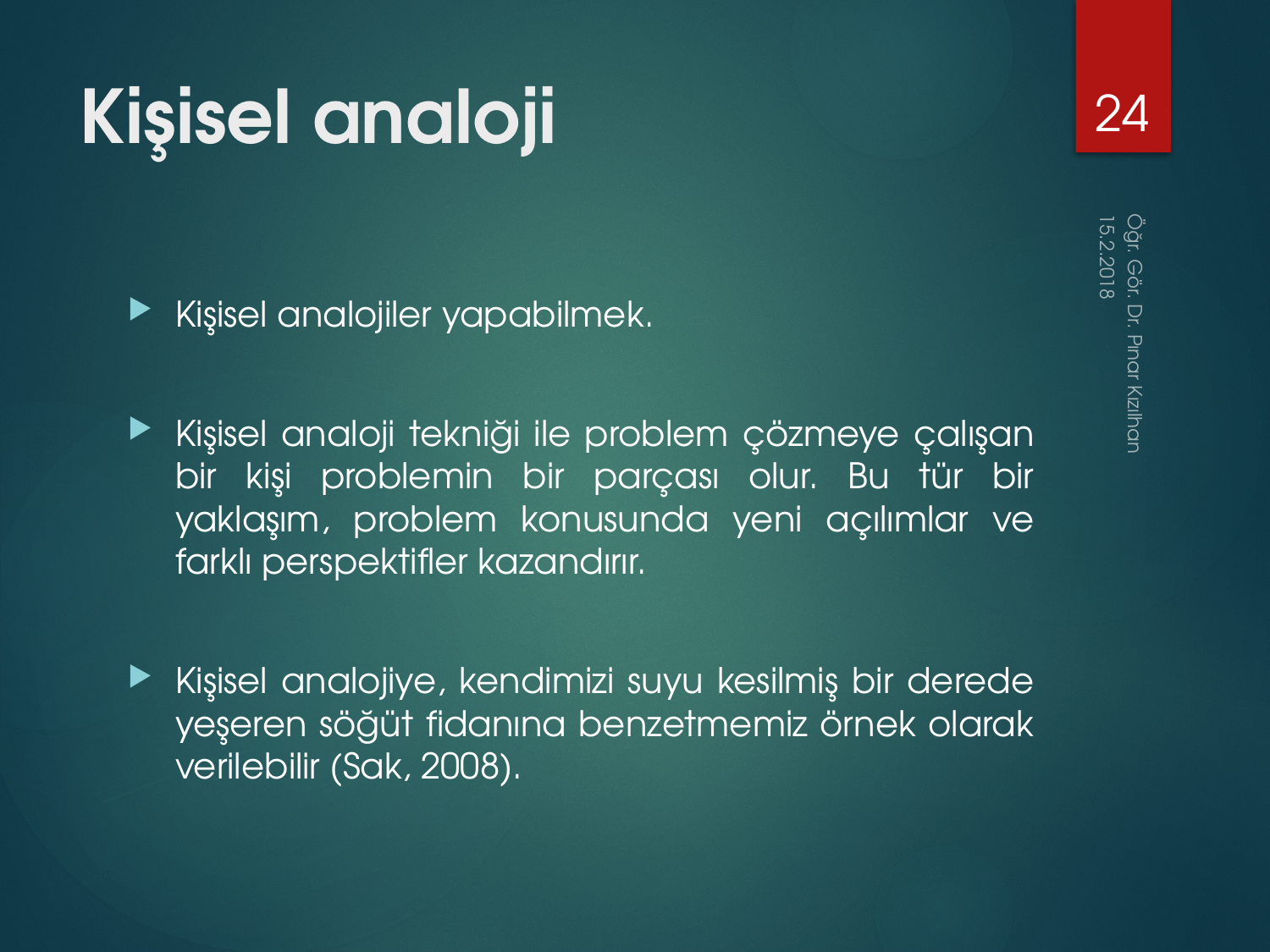

24
# Kişisel analoji
15.2.2018
Kişisel analojiler yapabilmek.

Kişisel analoji tekniği ile problem çözmeye çalışan bir kişi problemin bir parçası olur. Bu tür bir yaklaşım, problem konusunda yeni açılımlar ve farklı perspektifler kazandırır.

Kişisel analojiye, kendimizi suyu kesilmiş bir derede yeşeren söğüt fidanına benzetmemiz örnek olarak verilebilir (Sak, 2008).

Öğr. Gör. Dr. Pınar Kızılhan